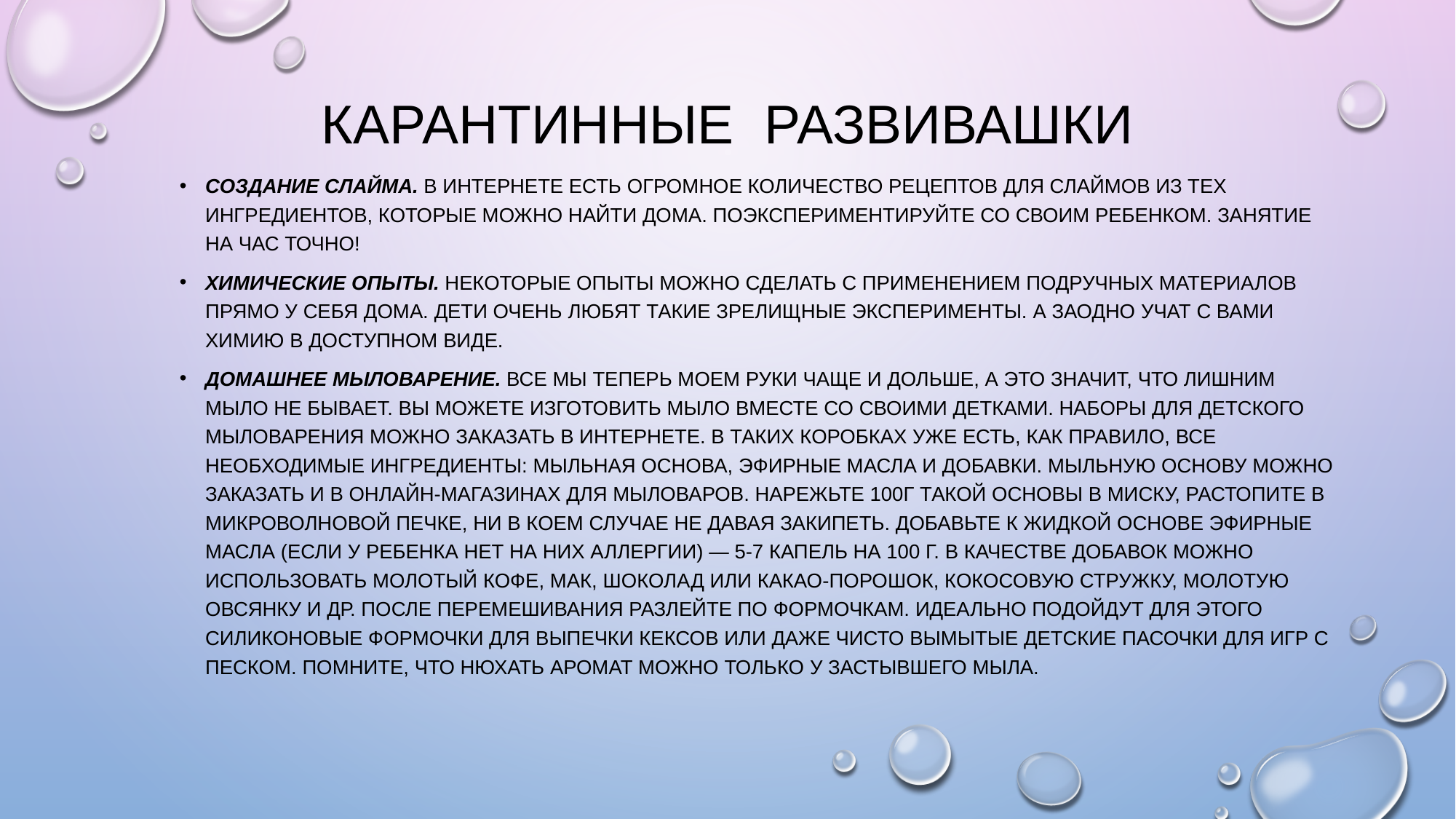

# Карантинные  развивашки
Создание слайма. В интернете есть огромное количество рецептов для слаймов из тех ингредиентов, которые можно найти дома. Поэкспериментируйте со своим ребенком. Занятие на час точно!
Химические опыты. Некоторые опыты можно сделать с применением подручных материалов прямо у себя дома. Дети очень любят такие зрелищные эксперименты. А заодно учат с вами химию в доступном виде.
Домашнее мыловарение. Все мы теперь моем руки чаще и дольше, а это значит, что лишним мыло не бывает. Вы можете изготовить мыло вместе со своими детками. Наборы для детского мыловарения можно заказать в интернете. В таких коробках уже есть, как правило, все необходимые ингредиенты: мыльная основа, эфирные масла и добавки. Мыльную основу можно заказать и в онлайн-магазинах для мыловаров. Нарежьте 100г такой основы в миску, растопите в микроволновой печке, ни в коем случае не давая закипеть. Добавьте к жидкой основе эфирные масла (если у ребенка нет на них аллергии) — 5-7 капель на 100 г. В качестве добавок можно использовать молотый кофе, мак, шоколад или какао-порошок, кокосовую стружку, молотую овсянку и др. После перемешивания разлейте по формочкам. Идеально подойдут для этого силиконовые формочки для выпечки кексов или даже чисто вымытые детские пасочки для игр с песком. Помните, что нюхать аромат можно только у застывшего мыла.